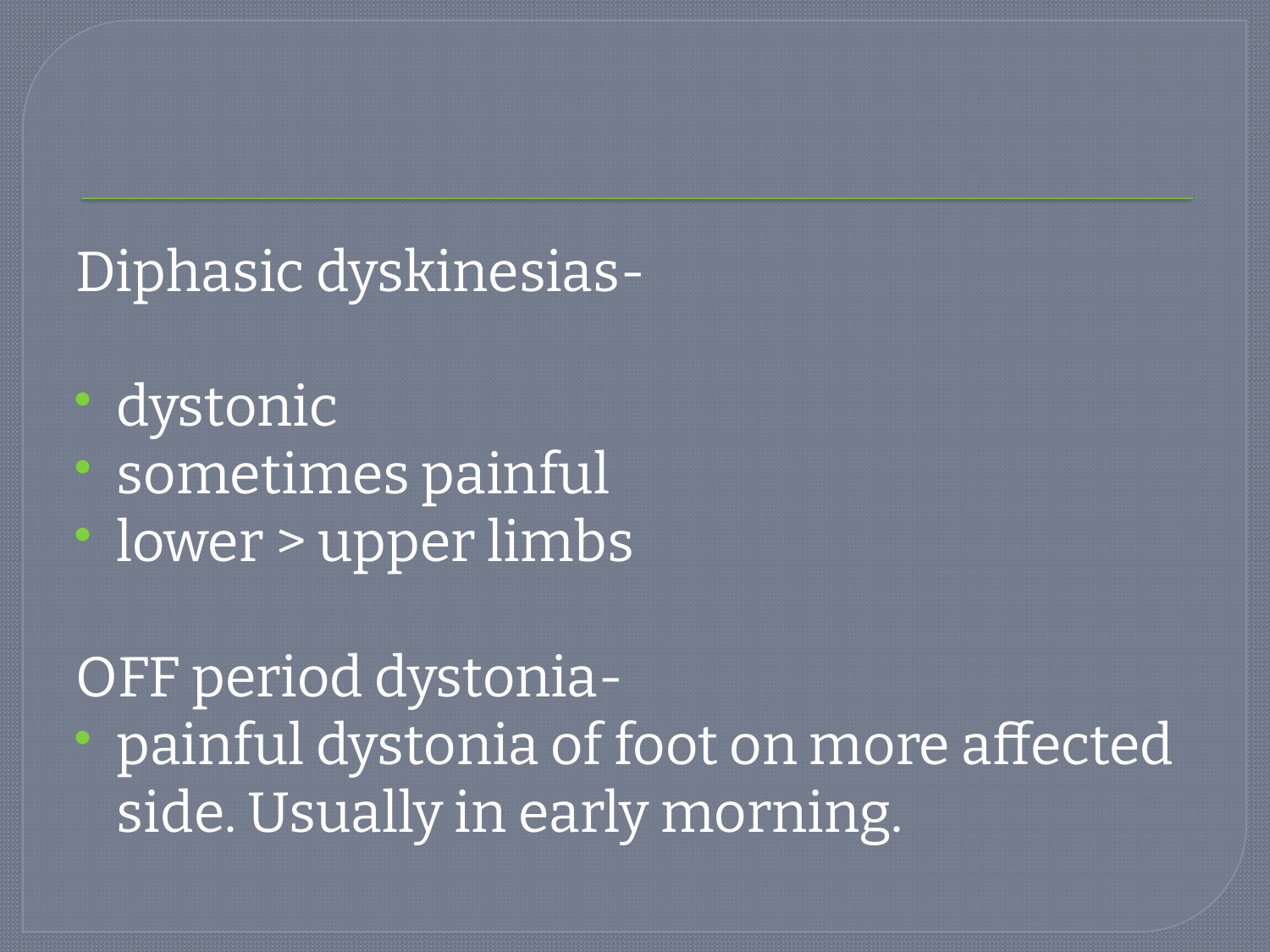

#
Diphasic dyskinesias-

dystonic
sometimes painful
lower > upper limbs

OFF period dystonia-
painful dystonia of foot on more affected side. Usually in early morning.